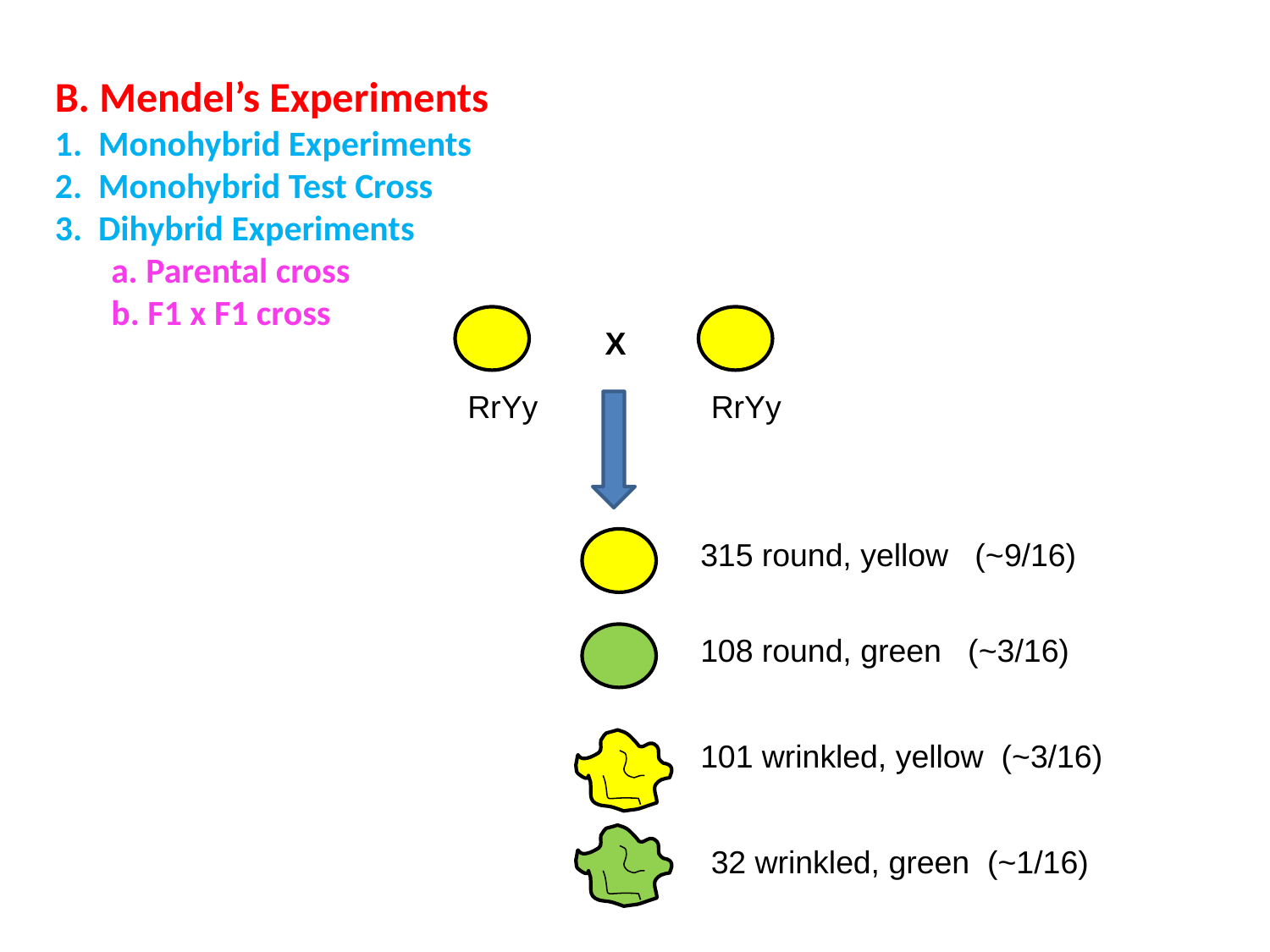

B. Mendel’s Experiments
1.  Monohybrid Experiments
2.  Monohybrid Test Cross
3.  Dihybrid Experiments
       a. Parental cross
       b. F1 x F1 cross

X
RrYy
RrYy

315 round, yellow   (~9/16)

108 round, green   (~3/16)

101 wrinkled, yellow  (~3/16)

32 wrinkled, green  (~1/16)